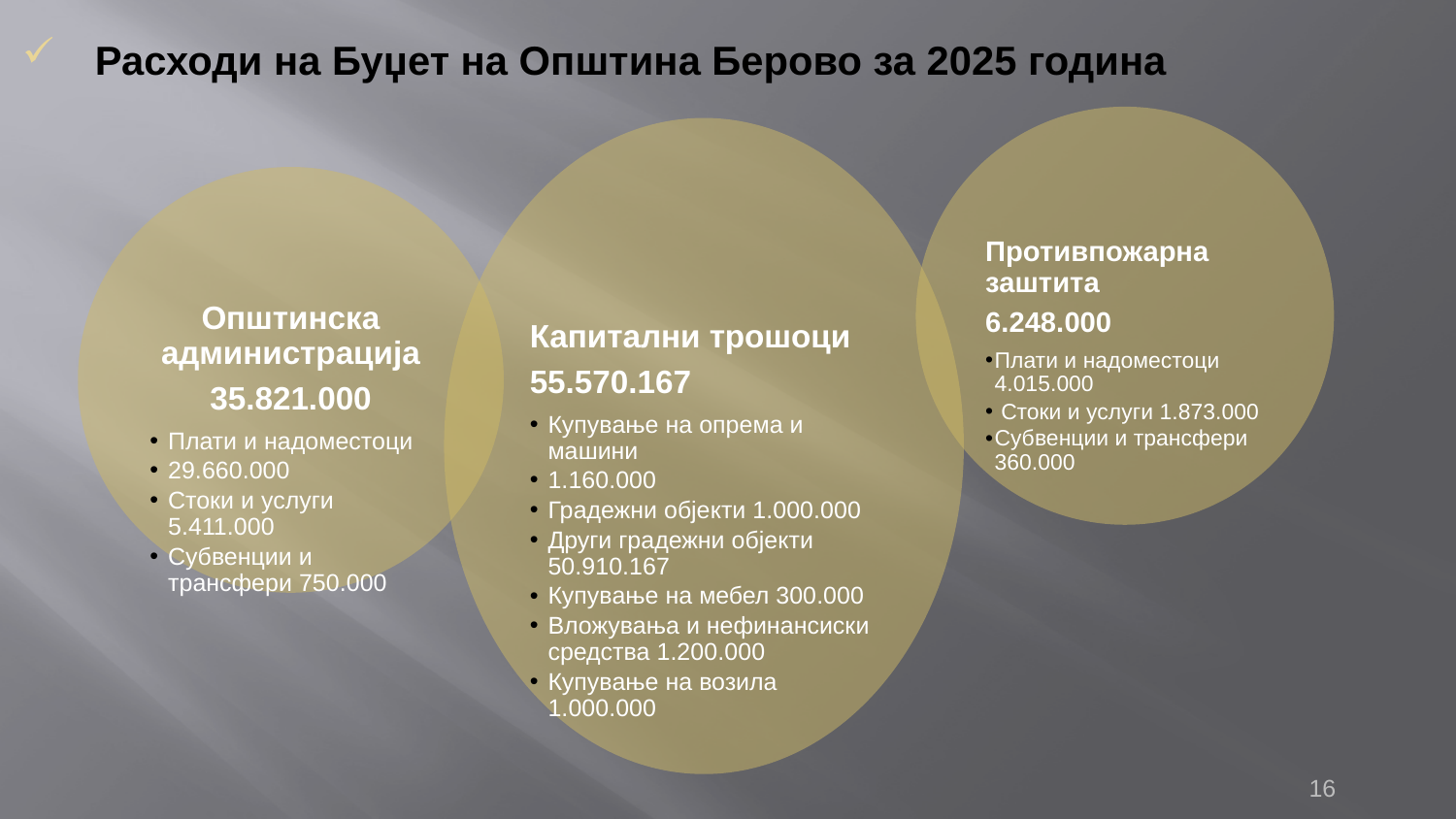

Расходи на Буџет на Општина Берово за 2025 година
Противпожарна заштита
6.248.000
Плати и надоместоци 4.015.000
 Стоки и услуги 1.873.000
Субвенции и трансфери 360.000
Капитални трошоци
55.570.167
Купување на опрема и машини
1.160.000
Градежни објекти 1.000.000
Други градежни објекти 50.910.167
Купување на мебел 300.000
Вложувања и нефинансиски средства 1.200.000
Купување на возила 1.000.000
Општинска администрација
35.821.000
Плати и надоместоци
29.660.000
Стоки и услуги 5.411.000
Субвенции и трансфери 750.000
16